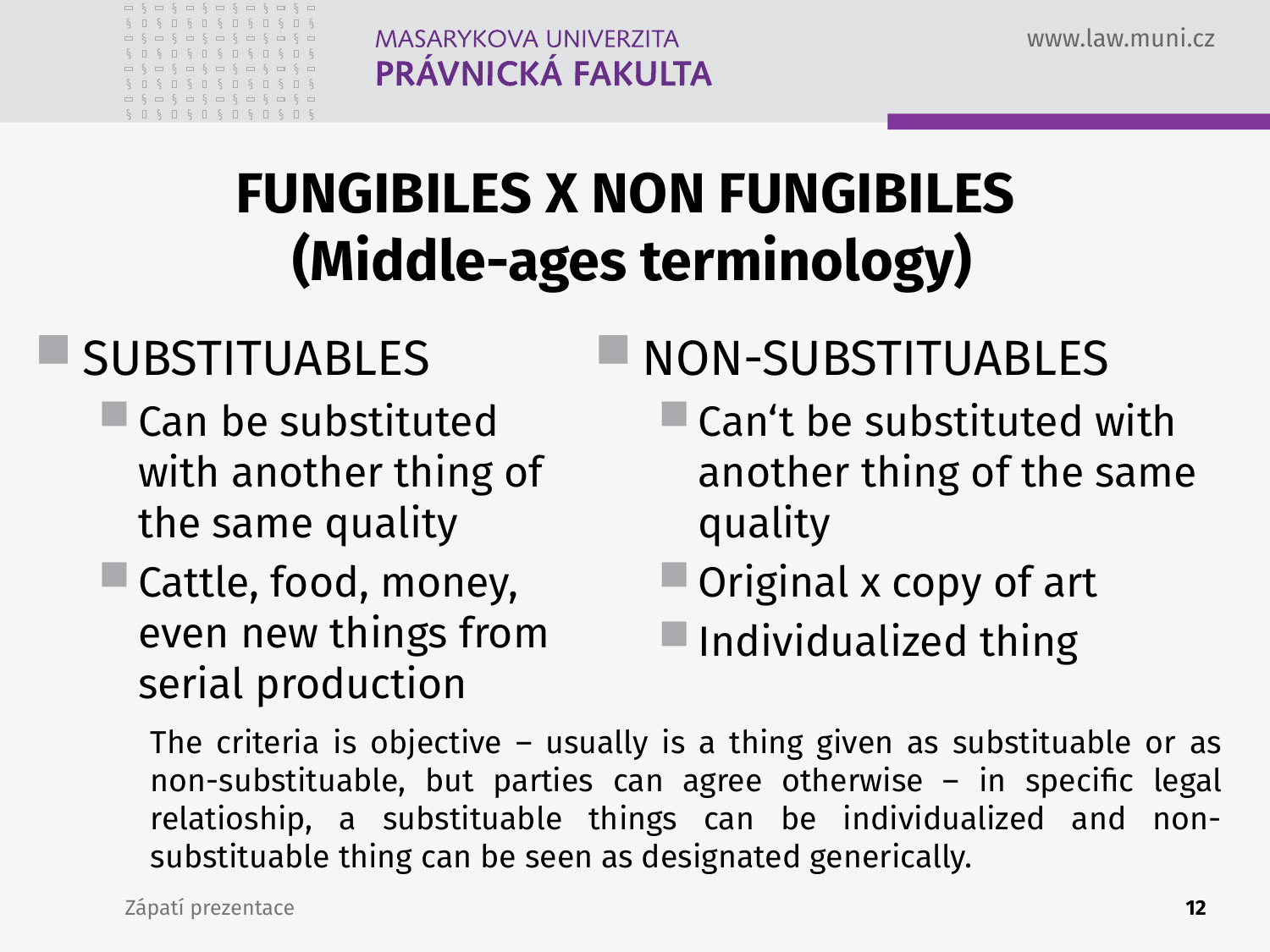

# FUNGIBILES X NON FUNGIBILES (Middle-ages terminology)
NON-SUBSTITUABLES
Can‘t be substituted with another thing of the same quality
Original x copy of art
Individualized thing
SUBSTITUABLES
Can be substituted with another thing of the same quality
Cattle, food, money, even new things from serial production

	The criteria is objective – usually is a thing given as substituable or as non-substituable, but parties can agree otherwise – in specific legal relatioship, a substituable things can be individualized and non-substituable thing can be seen as designated generically.
Zápatí prezentace
12